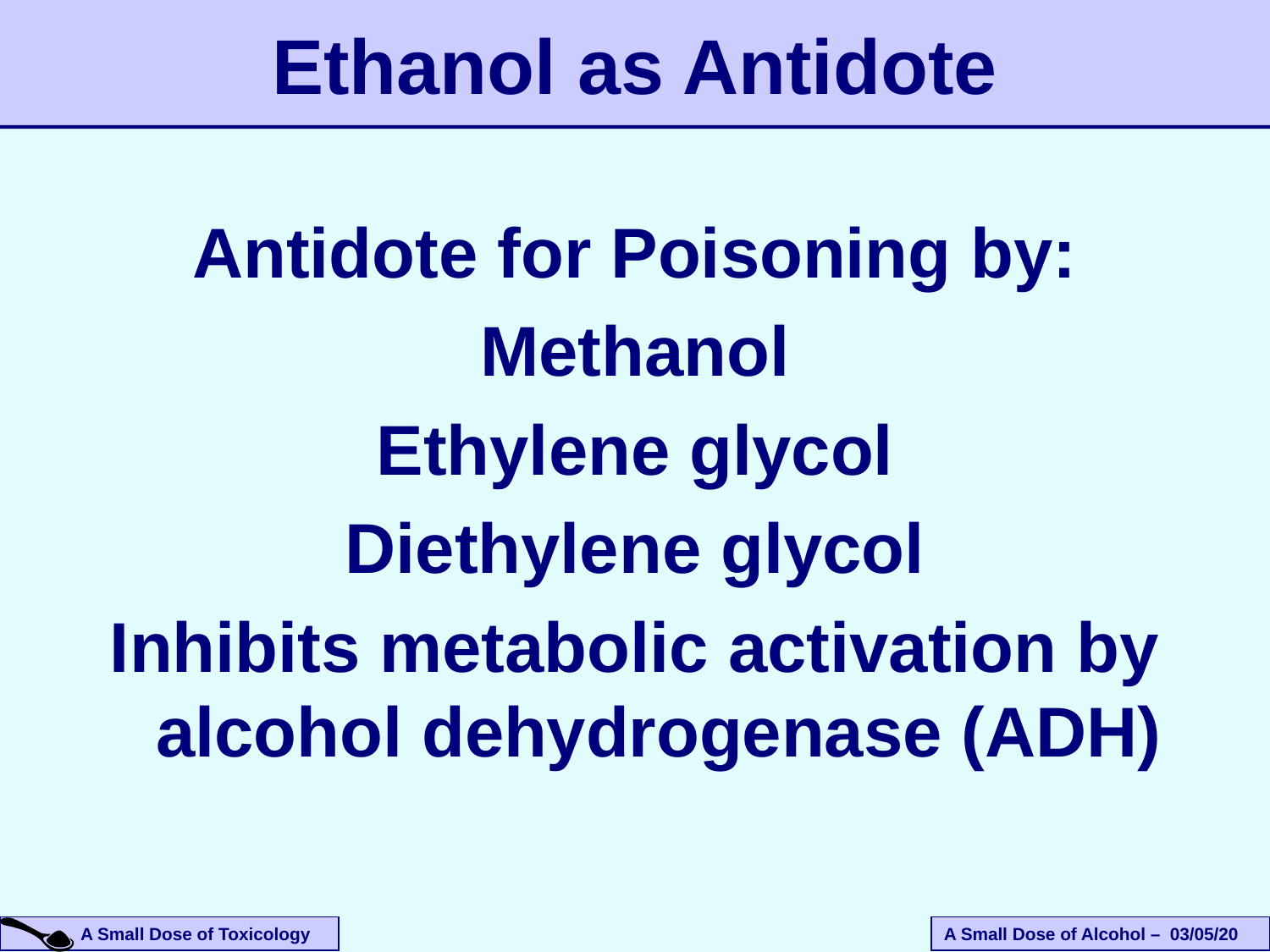

# Ethanol as Antidote
Antidote for Poisoning by:
Methanol
Ethylene glycol
Diethylene glycol
Inhibits metabolic activation by alcohol dehydrogenase (ADH)